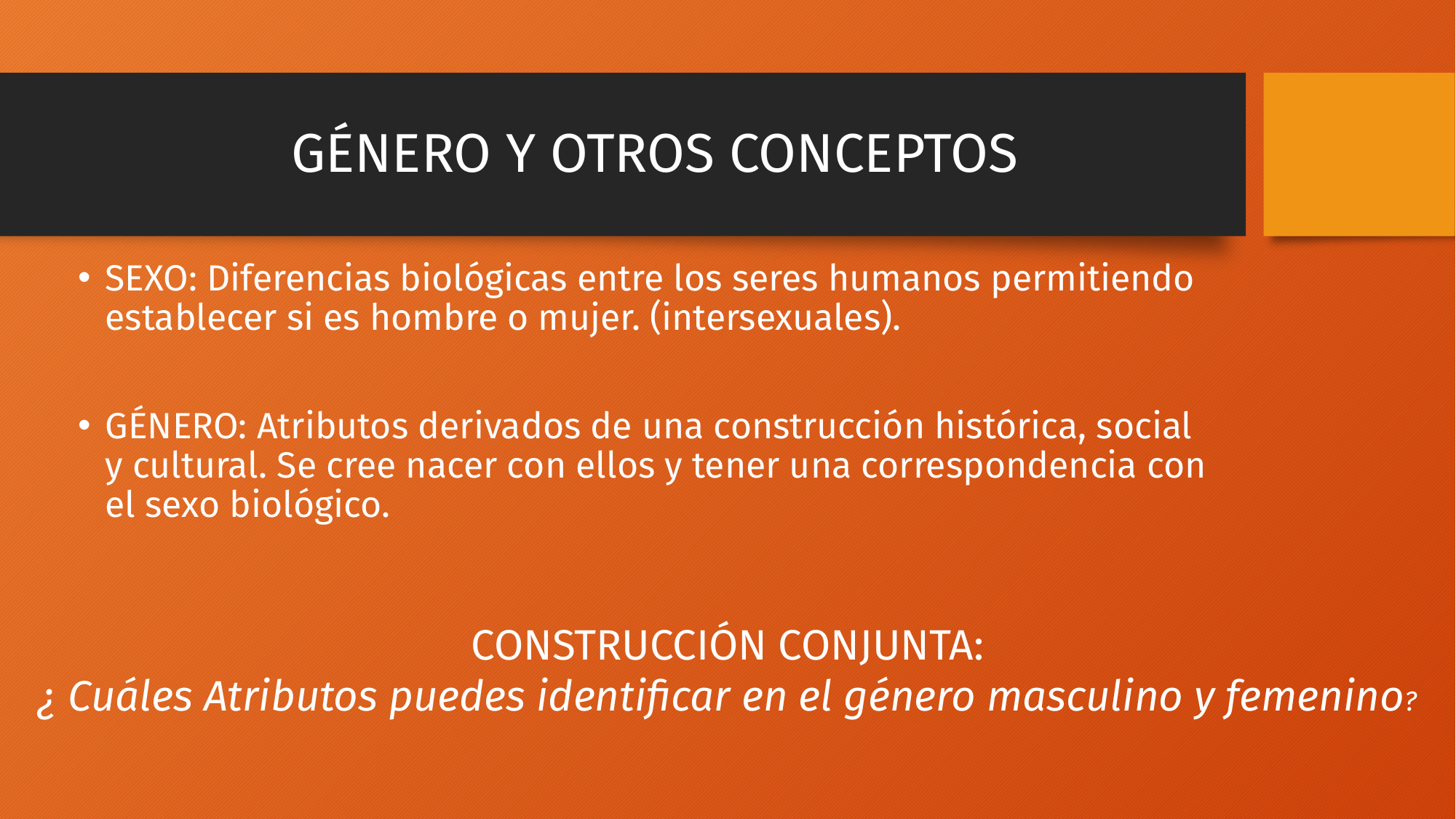

# GÉNERO Y OTROS CONCEPTOS
SEXO: Diferencias biológicas entre los seres humanos permitiendo establecer si es hombre o mujer. (intersexuales).

GÉNERO: Atributos derivados de una construcción histórica, social y cultural. Se cree nacer con ellos y tener una correspondencia con el sexo biológico.

CONSTRUCCIÓN CONJUNTA:
¿ Cuáles Atributos puedes identificar en el género masculino y femenino?